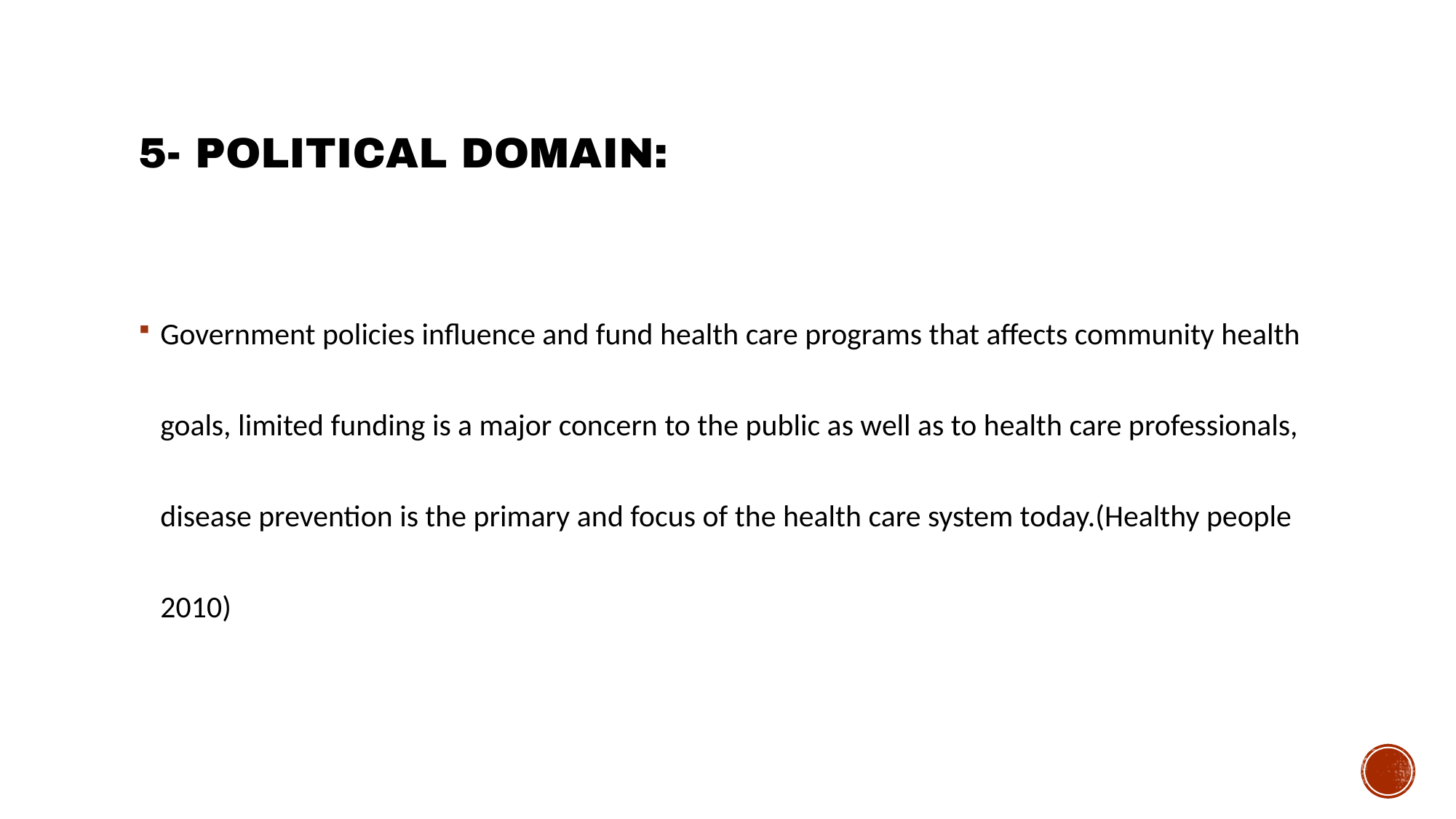

# 5- Political Domain:
Government policies influence and fund health care programs that affects community health goals, limited funding is a major concern to the public as well as to health care professionals, disease prevention is the primary and focus of the health care system today.(Healthy people 2010)